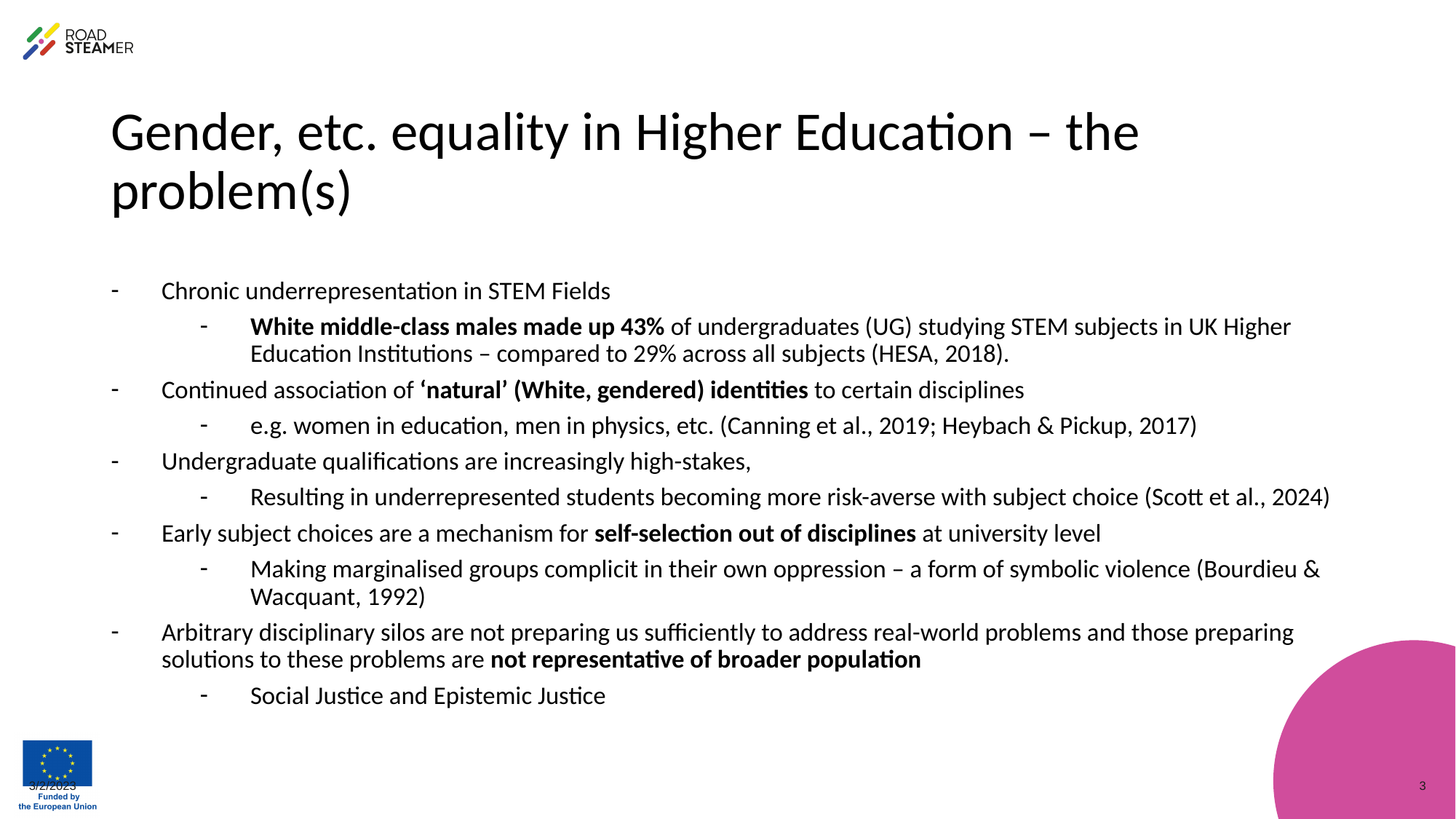

# Gender, etc. equality in Higher Education – the problem(s)
Chronic underrepresentation in STEM Fields
White middle-class males made up 43% of undergraduates (UG) studying STEM subjects in UK Higher Education Institutions – compared to 29% across all subjects (HESA, 2018).
Continued association of ‘natural’ (White, gendered) identities to certain disciplines
e.g. women in education, men in physics, etc. (Canning et al., 2019; Heybach & Pickup, 2017)
Undergraduate qualifications are increasingly high-stakes,
Resulting in underrepresented students becoming more risk-averse with subject choice (Scott et al., 2024)
Early subject choices are a mechanism for self-selection out of disciplines at university level
Making marginalised groups complicit in their own oppression – a form of symbolic violence (Bourdieu & Wacquant, 1992)
Arbitrary disciplinary silos are not preparing us sufficiently to address real-world problems and those preparing solutions to these problems are not representative of broader population
Social Justice and Epistemic Justice